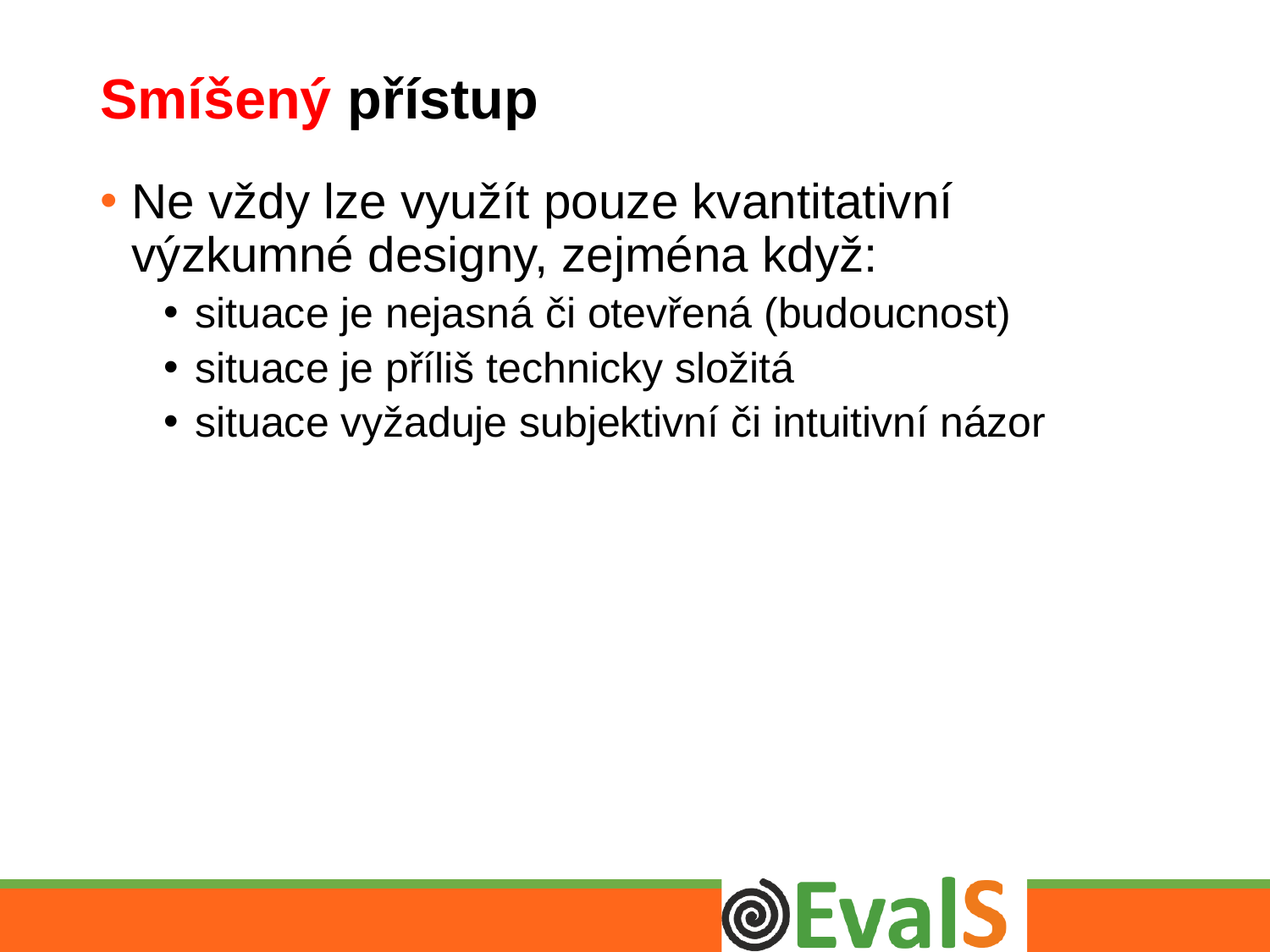

# Smíšený přístup
Ne vždy lze využít pouze kvantitativní výzkumné designy, zejména když:
situace je nejasná či otevřená (budoucnost)
situace je příliš technicky složitá
situace vyžaduje subjektivní či intuitivní názor